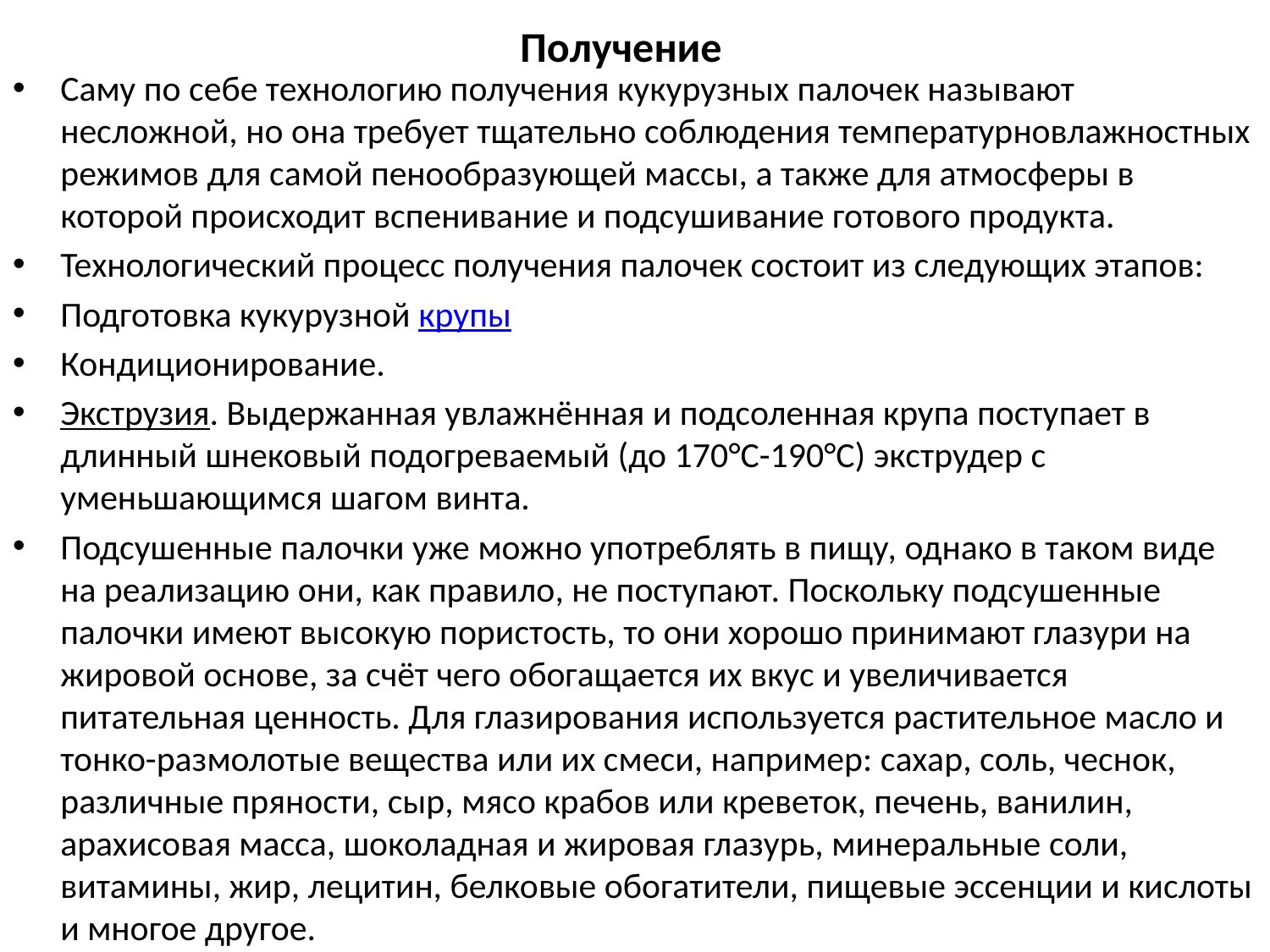

# Получение
Саму по себе технологию получения кукурузных палочек называют несложной, но она требует тщательно соблюдения температурновлажностных режимов для самой пенообразующей массы, а также для атмосферы в которой происходит вспенивание и подсушивание готового продукта.
Технологический процесс получения палочек состоит из следующих этапов:
Подготовка кукурузной крупы
Кондиционирование.
Экструзия. Выдержанная увлажнённая и подсоленная крупа поступает в длинный шнековый подогреваемый (до 170°С-190°С) экструдер с уменьшающимся шагом винта.
Подсушенные палочки уже можно употреблять в пищу, однако в таком виде на реализацию они, как правило, не поступают. Поскольку подсушенные палочки имеют высокую пористость, то они хорошо принимают глазури на жировой основе, за счёт чего обогащается их вкус и увеличивается питательная ценность. Для глазирования используется растительное масло и тонко-размолотые вещества или их смеси, например: сахар, соль, чеснок, различные пряности, сыр, мясо крабов или креветок, печень, ванилин, арахисовая масса, шоколадная и жировая глазурь, минеральные соли, витамины, жир, лецитин, белковые обогатители, пищевые эссенции и кислоты и многое другое.